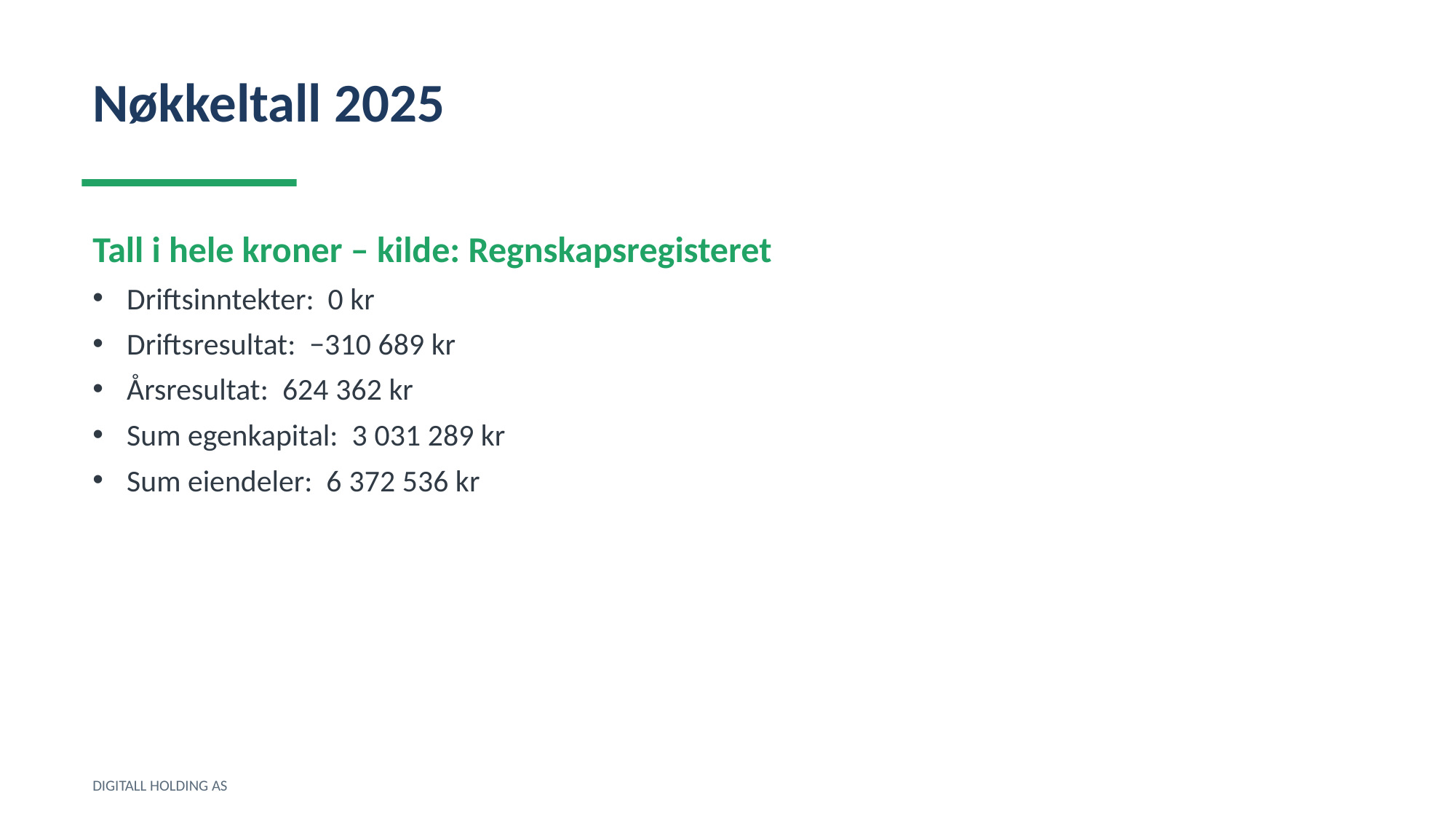

Nøkkeltall 2025

Tall i hele kroner – kilde: Regnskapsregisteret
Driftsinntekter:  0 kr
Driftsresultat:  −310 689 kr
Årsresultat:  624 362 kr
Sum egenkapital:  3 031 289 kr
Sum eiendeler:  6 372 536 kr
DIGITALL HOLDING AS